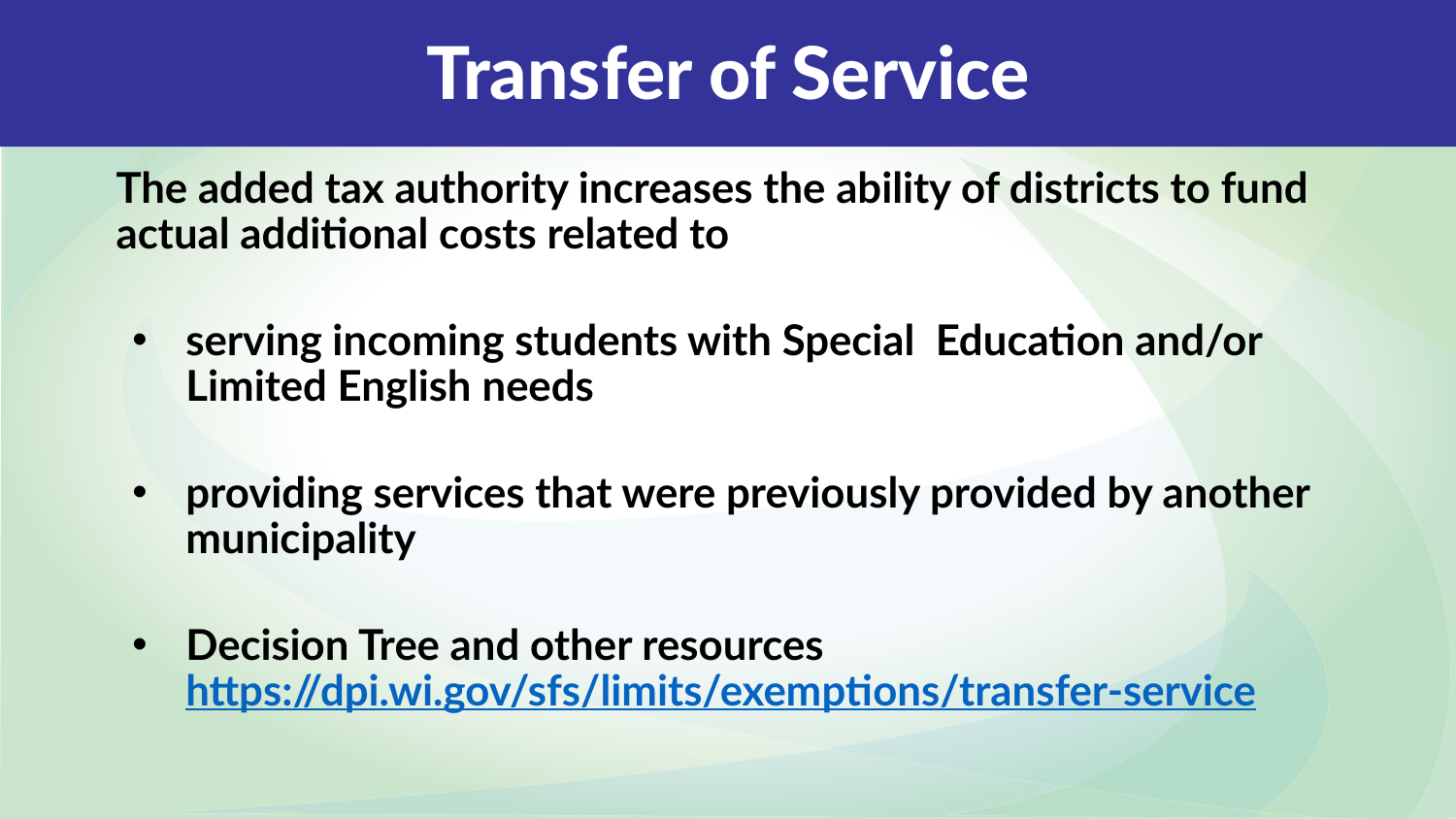

# Transfer of Service
The added tax authority increases the ability of districts to fund actual additional costs related to
serving incoming students with Special  Education and/or Limited English needs
providing services that were previously provided by another municipality
Decision Tree and other resources https://dpi.wi.gov/sfs/limits/exemptions/transfer-service